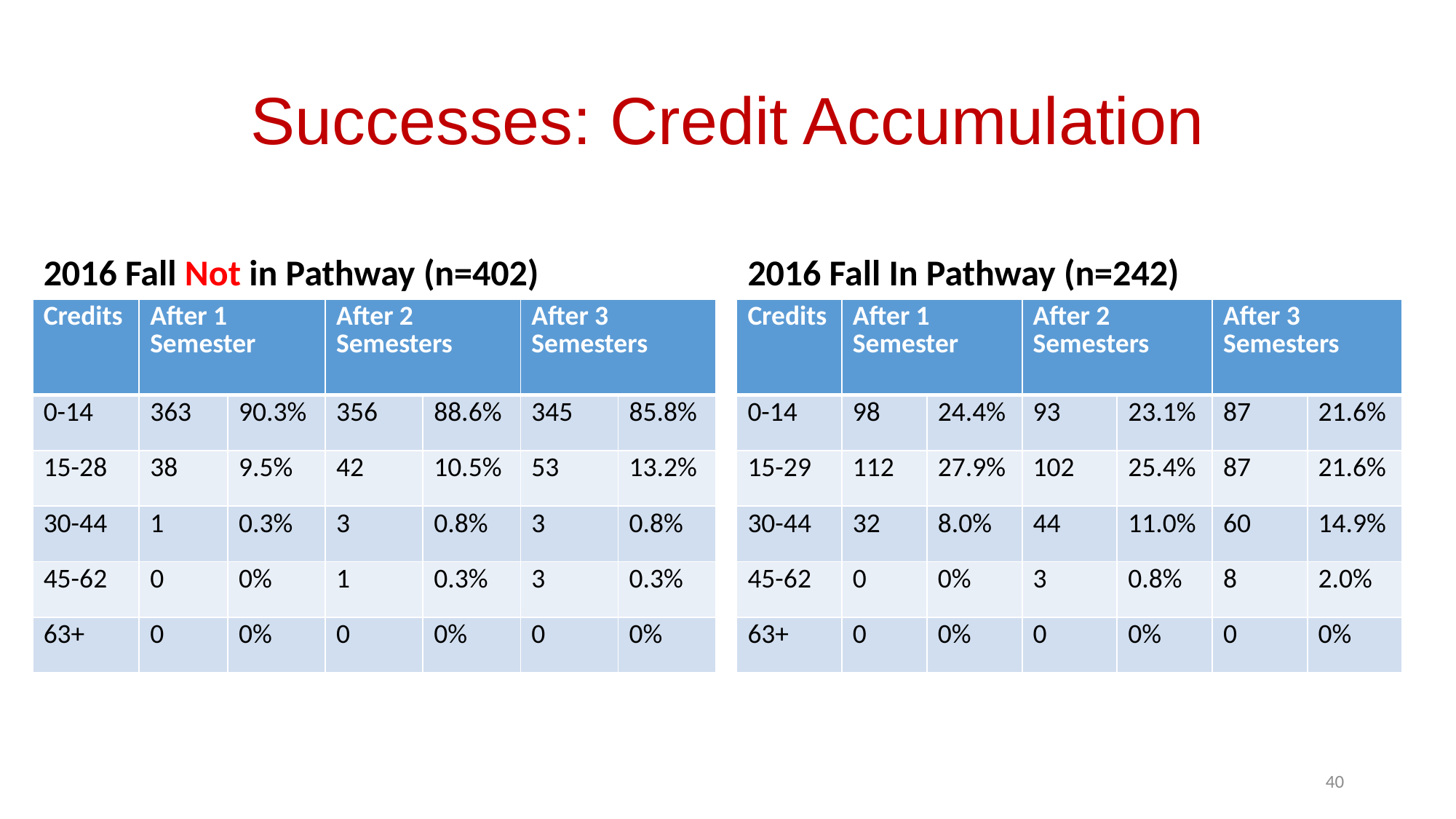

# Successes: Credit Accumulation
2016 Fall Not in Pathway (n=402)
2016 Fall In Pathway (n=242)
| Credits | After 1 Semester |  | After 2 Semesters |  | After 3 Semesters |  |
| --- | --- | --- | --- | --- | --- | --- |
| 0-14 | 363 | 90.3% | 356 | 88.6% | 345 | 85.8% |
| 15-28 | 38 | 9.5% | 42 | 10.5% | 53 | 13.2% |
| 30-44 | 1 | 0.3% | 3 | 0.8% | 3 | 0.8% |
| 45-62 | 0 | 0% | 1 | 0.3% | 3 | 0.3% |
| 63+ | 0 | 0% | 0 | 0% | 0 | 0% |
| Credits | After 1 Semester |  | After 2 Semesters |  | After 3 Semesters |  |
| --- | --- | --- | --- | --- | --- | --- |
| 0-14 | 98 | 24.4% | 93 | 23.1% | 87 | 21.6% |
| 15-29 | 112 | 27.9% | 102 | 25.4% | 87 | 21.6% |
| 30-44 | 32 | 8.0% | 44 | 11.0% | 60 | 14.9% |
| 45-62 | 0 | 0% | 3 | 0.8% | 8 | 2.0% |
| 63+ | 0 | 0% | 0 | 0% | 0 | 0% |
40